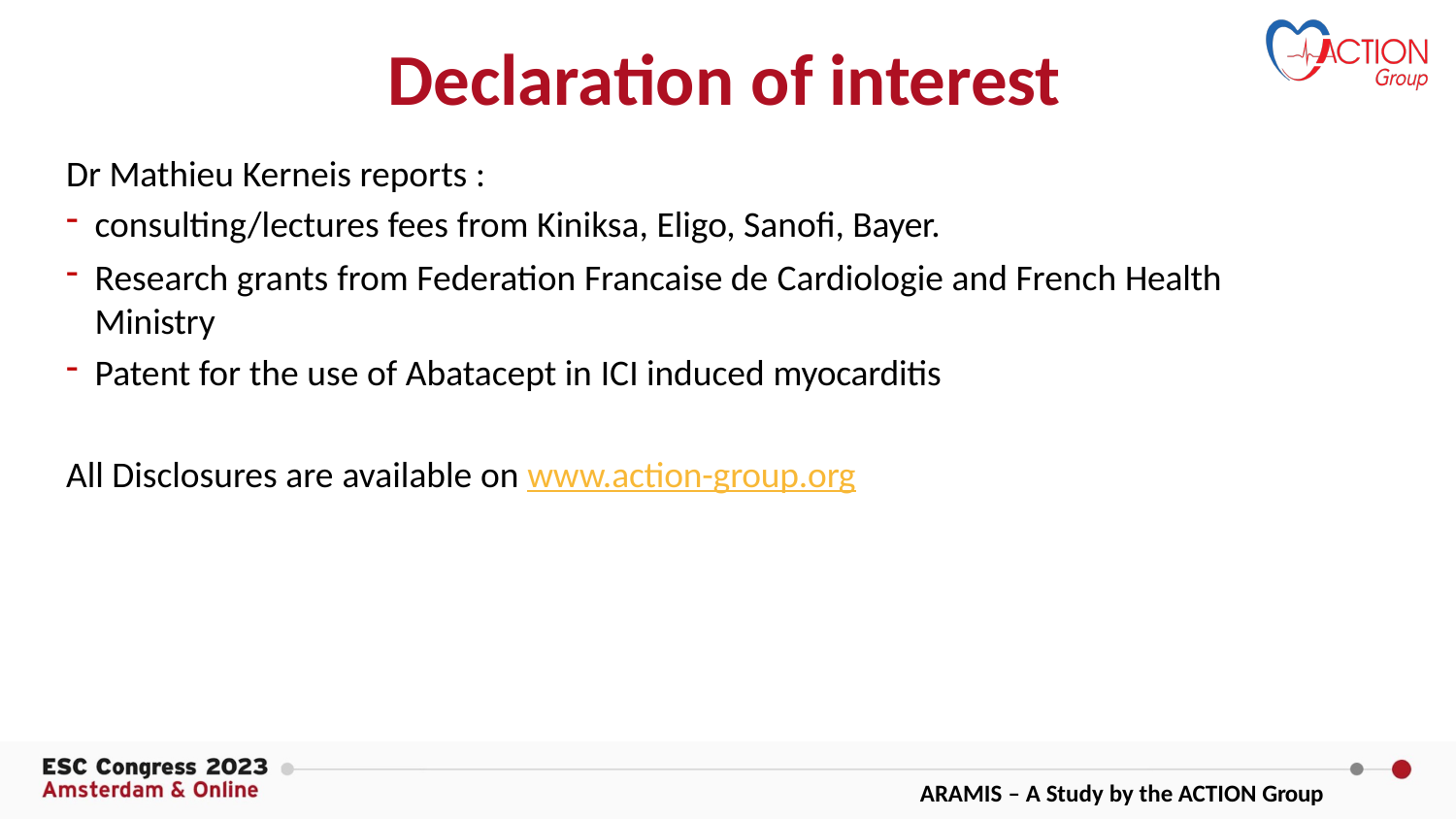

# Declaration of interest
Dr Mathieu Kerneis reports :
consulting/lectures fees from Kiniksa, Eligo, Sanofi, Bayer.
Research grants from Federation Francaise de Cardiologie and French Health Ministry
Patent for the use of Abatacept in ICI induced myocarditis

All Disclosures are available on www.action-group.org
ARAMIS – A Study by the ACTION Group